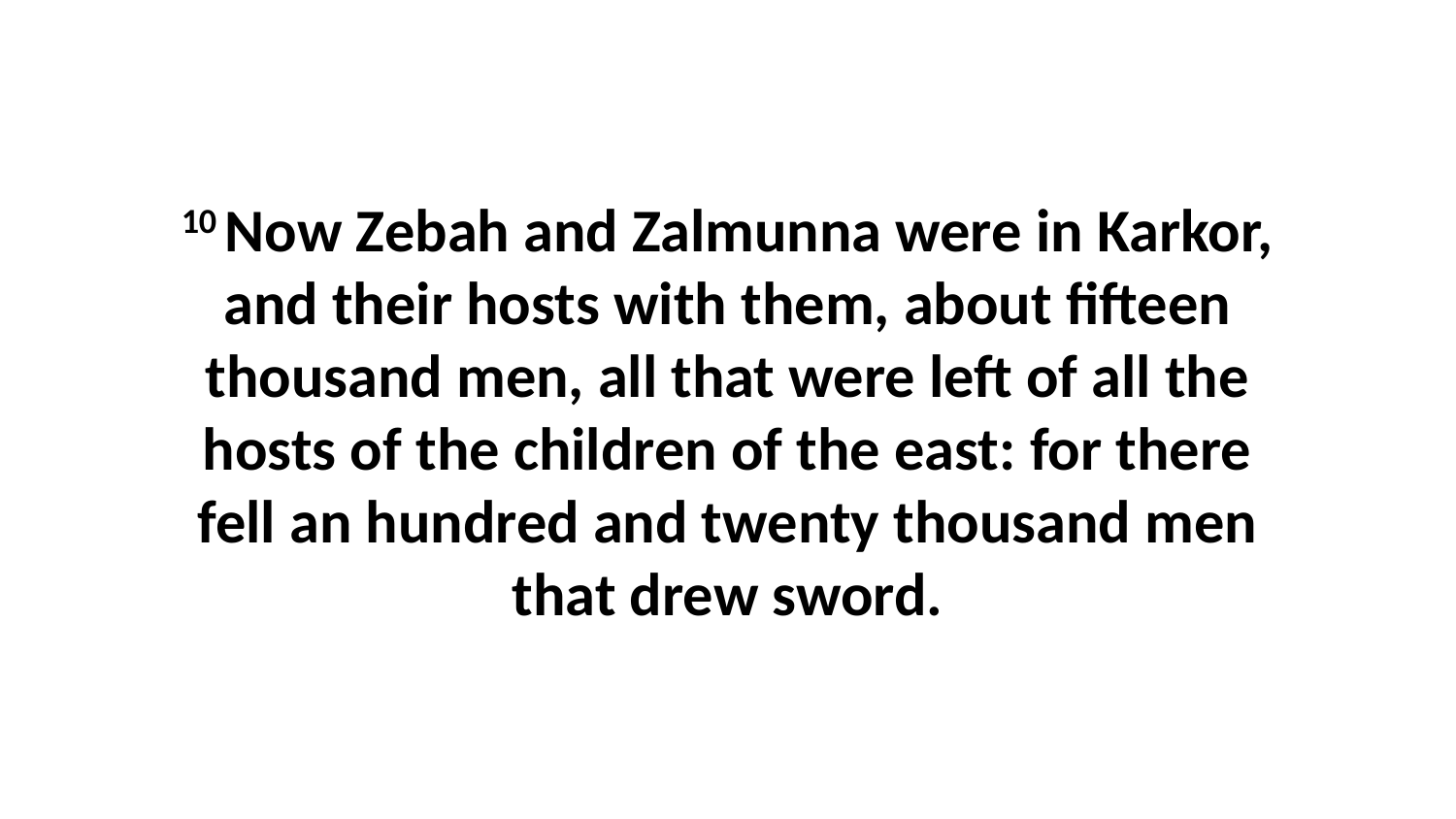

10 Now Zebah and Zalmunna were in Karkor, and their hosts with them, about fifteen thousand men, all that were left of all the hosts of the children of the east: for there fell an hundred and twenty thousand men that drew sword.